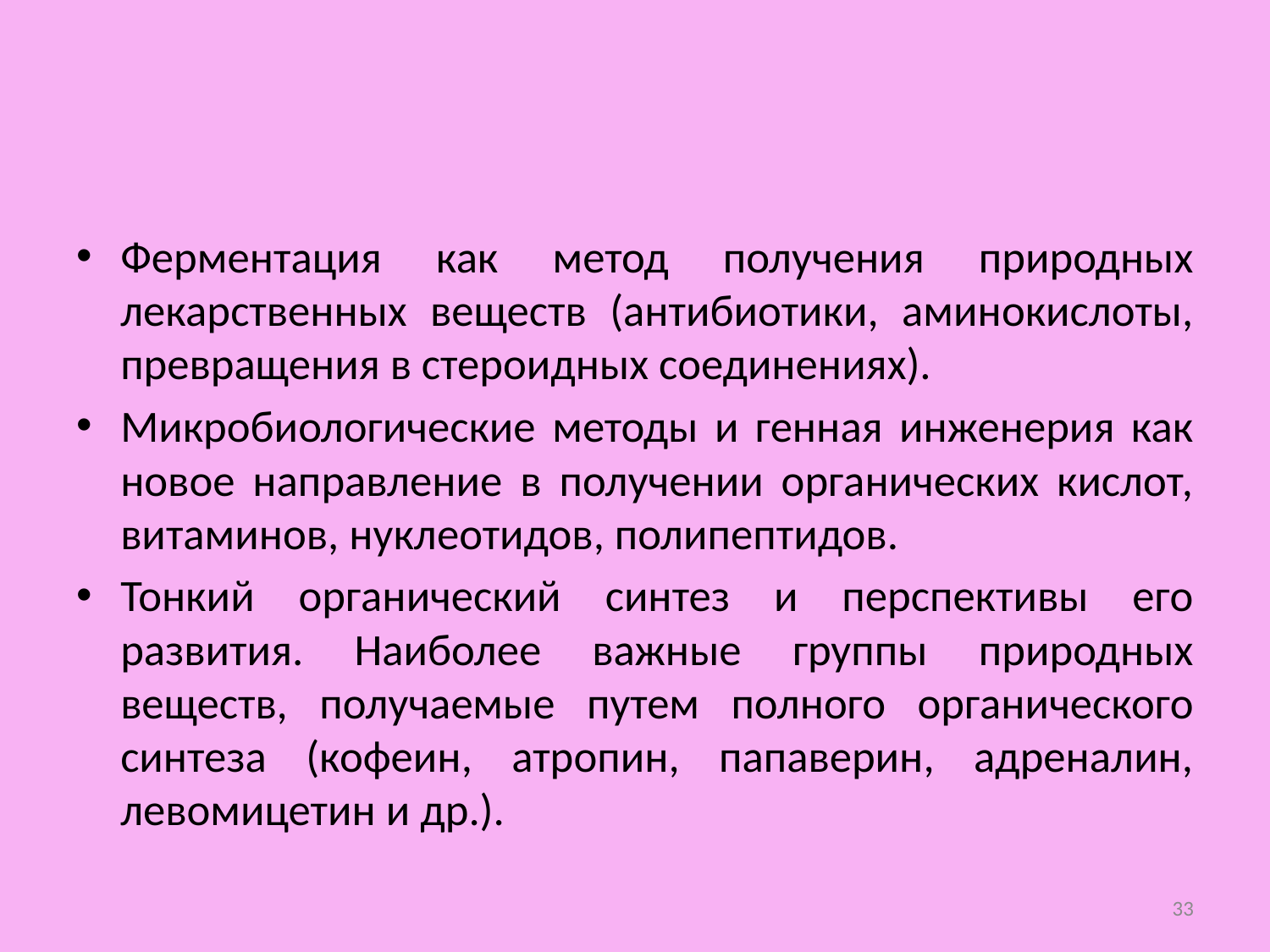

Ферментация как метод получения природных лекарственных веществ (антибиотики, аминокислоты, превращения в стероидных соединениях).
Микробиологические методы и генная инженерия как новое направление в получении органических кислот, витаминов, нуклеотидов, полипептидов.
Тонкий органический синтез и перспективы его развития. Наиболее важные группы природных веществ, получаемые путем полного органического синтеза (кофеин, атропин, папаверин, адреналин, левомицетин и др.).
33